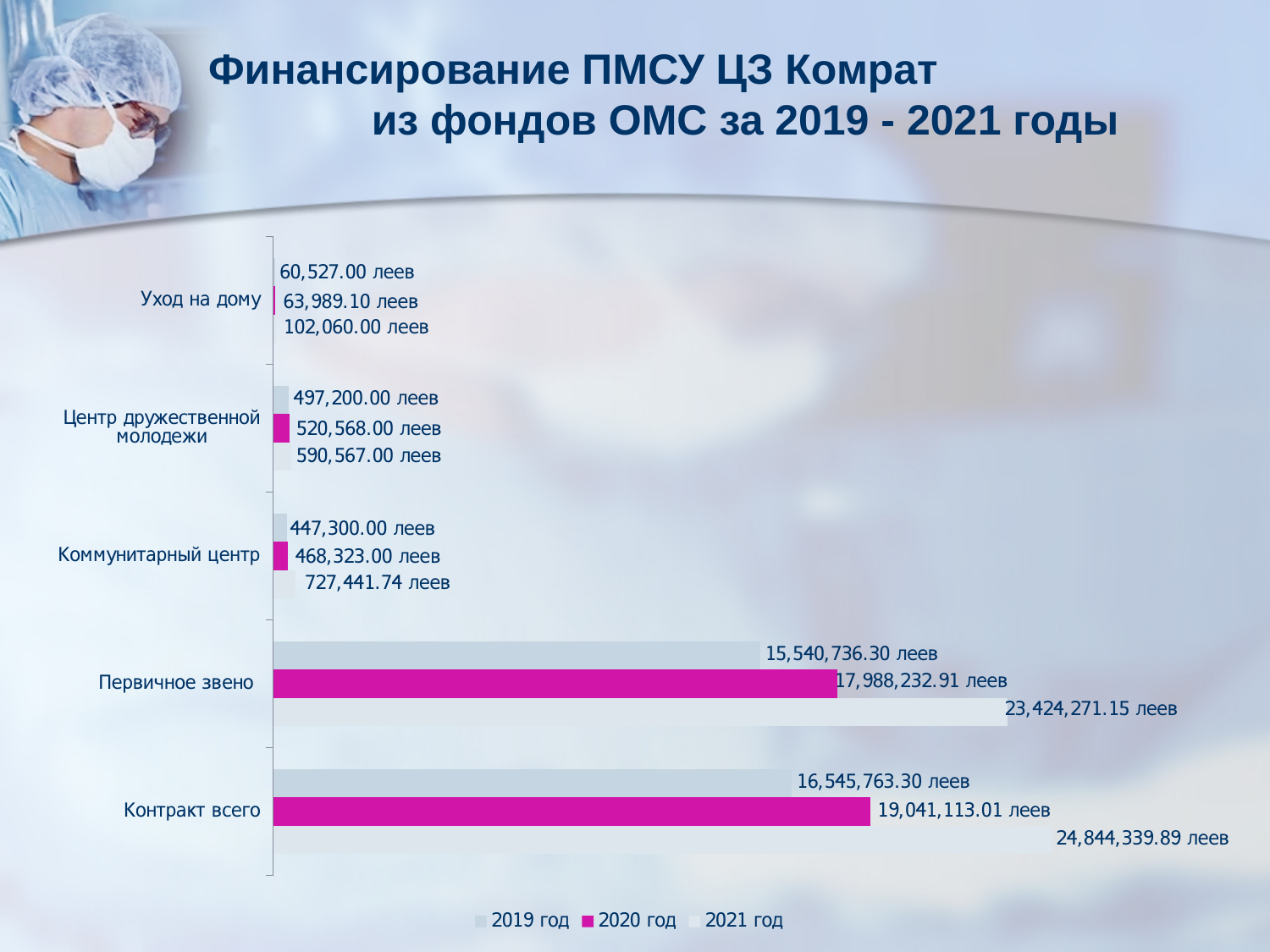

Финансирование ПМСУ ЦЗ Комрат                               из фондов ОМС за 2019 - 2021 годы

### Chart

| Category | 2021 год | 2020 год | 2019 год |
|---|---|---|---|
| Контракт всего | 24844339.889999997 | 19041113.01 | 16545763.3 |
| Первичное звено  | 23424271.15 | 17988232.91 | 15540736.3 |
| Коммунитарный центр | 727441.74 | 468323.0 | 447300.0 |
| Центр дружественной молодежи | 590567.0 | 520568.0 | 497200.0 |
| Уход на дому | 102060.0 | 63989.1 | 60527.0 |